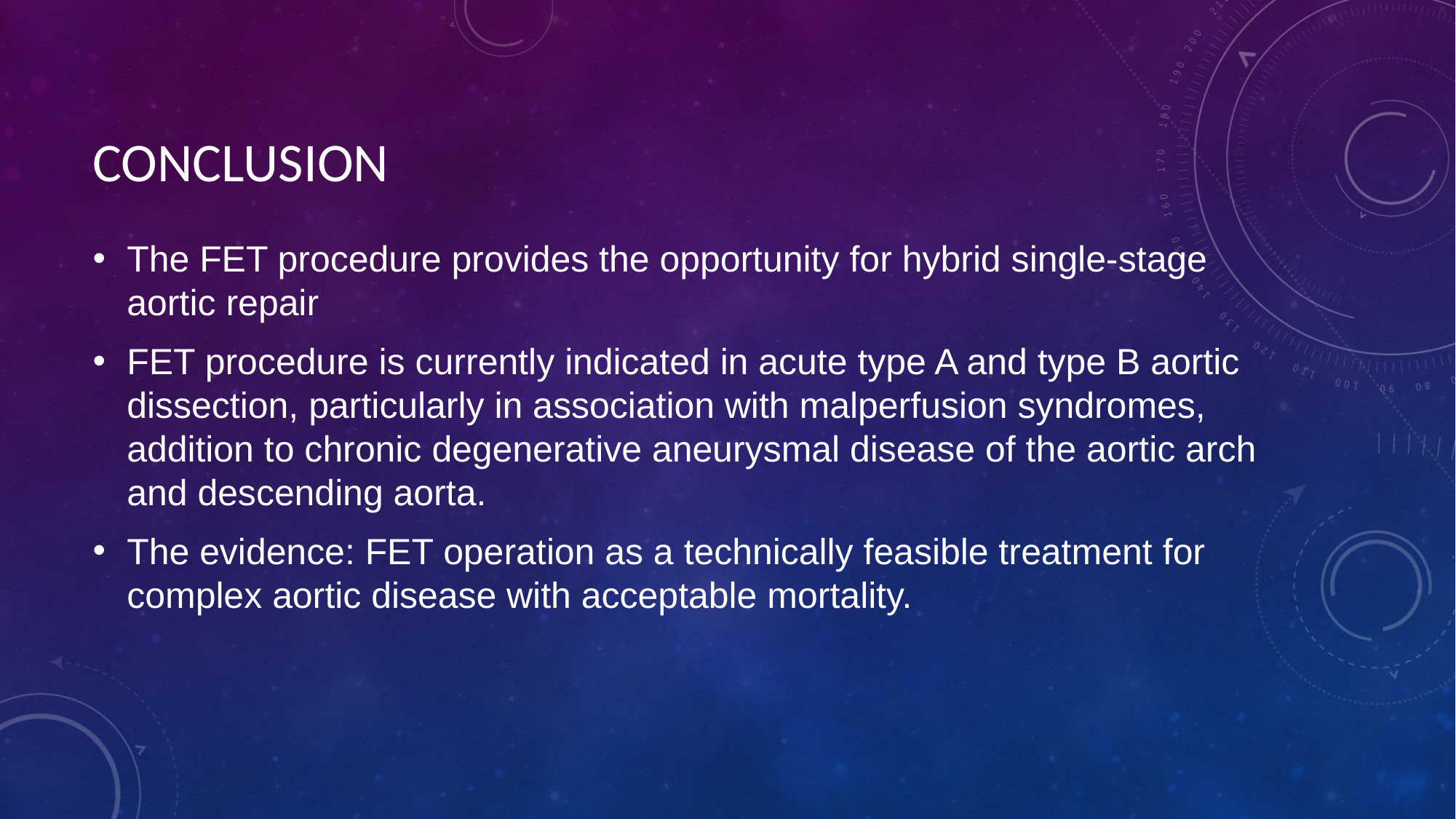

# CONCLUSION
The FET procedure provides the opportunity for hybrid single-stage aortic repair
FET procedure is currently indicated in acute type A and type B aortic dissection, particularly in association with malperfusion syndromes, addition to chronic degenerative aneurysmal disease of the aortic arch and descending aorta.
The evidence: FET operation as a technically feasible treatment for complex aortic disease with acceptable mortality.